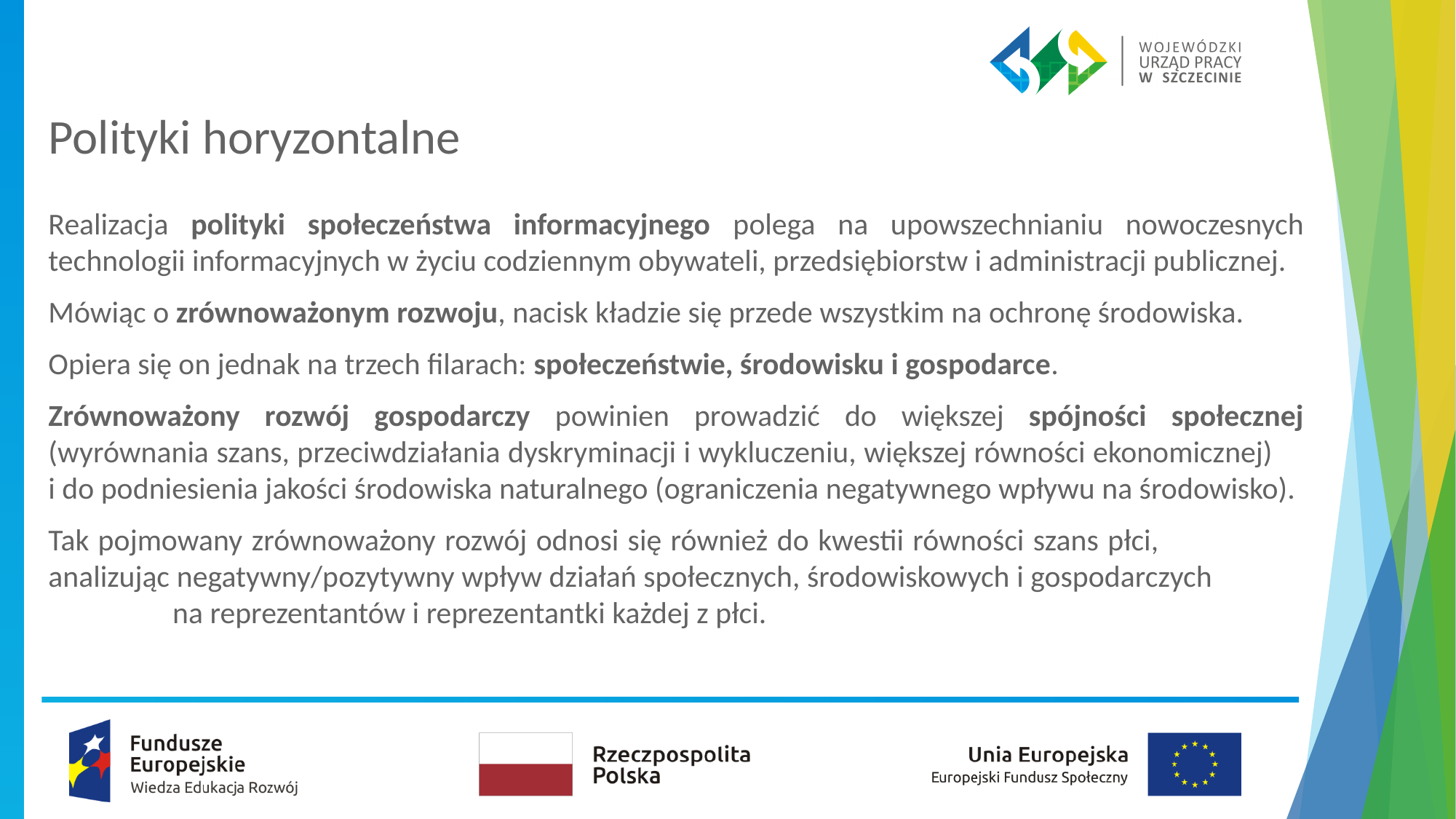

# Polityki horyzontalne
Realizacja polityki społeczeństwa informacyjnego polega na upowszechnianiu nowoczesnych technologii informacyjnych w życiu codziennym obywateli, przedsiębiorstw i administracji publicznej.
Mówiąc o zrównoważonym rozwoju, nacisk kładzie się przede wszystkim na ochronę środowiska.
Opiera się on jednak na trzech filarach: społeczeństwie, środowisku i gospodarce.
Zrównoważony rozwój gospodarczy powinien prowadzić do większej spójności społecznej (wyrównania szans, przeciwdziałania dyskryminacji i wykluczeniu, większej równości ekonomicznej)     i do podniesienia jakości środowiska naturalnego (ograniczenia negatywnego wpływu na środowisko).
Tak pojmowany zrównoważony rozwój odnosi się również do kwestii równości szans płci,                 analizując negatywny/pozytywny wpływ działań społecznych, środowiskowych i gospodarczych                                na reprezentantów i reprezentantki każdej z płci.